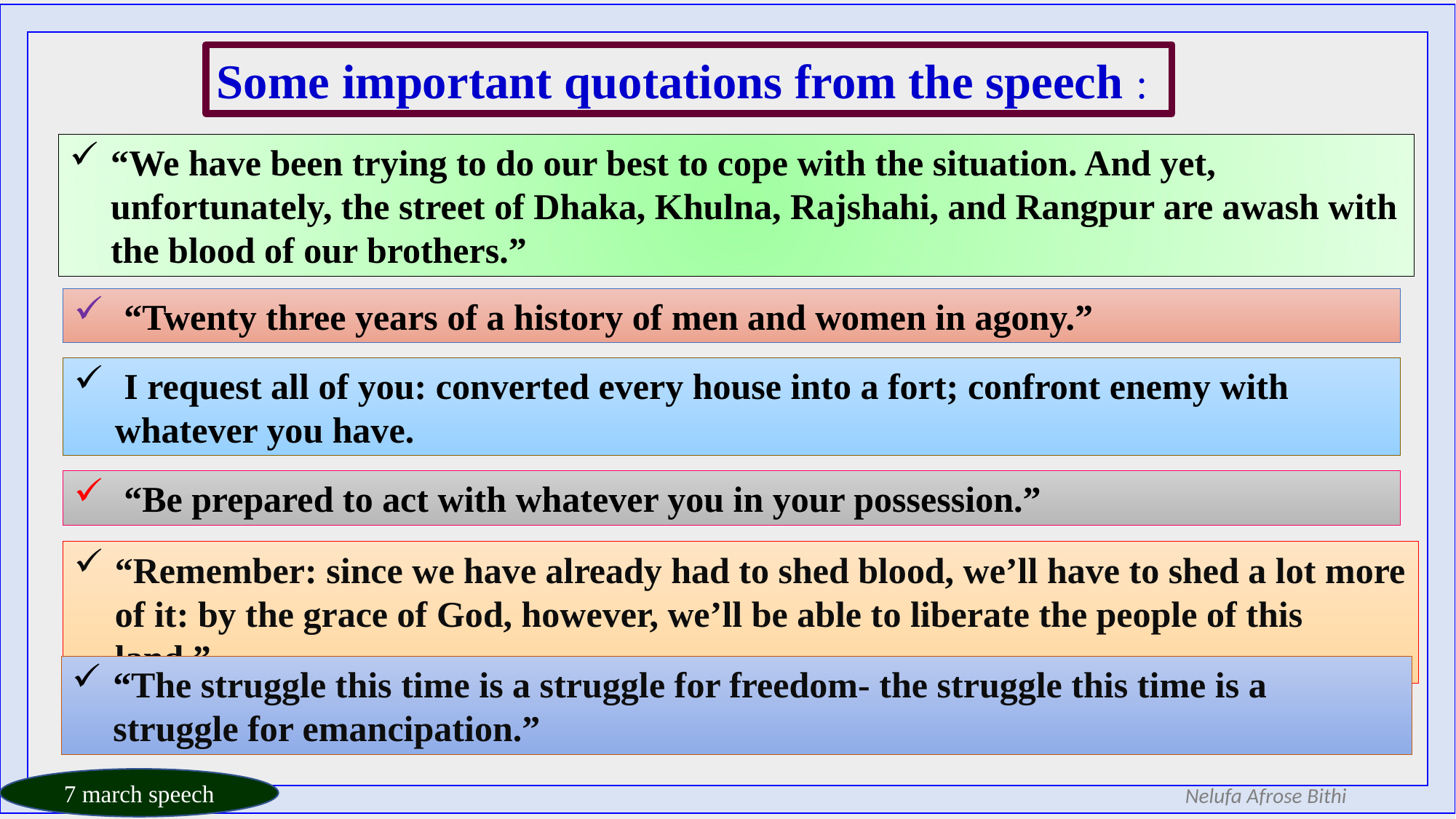

Some important quotations from the speech :
“We have been trying to do our best to cope with the situation. And yet, unfortunately, the street of Dhaka, Khulna, Rajshahi, and Rangpur are awash with the blood of our brothers.”
 “Twenty three years of a history of men and women in agony.”
 I request all of you: converted every house into a fort; confront enemy with whatever you have.
 “Be prepared to act with whatever you in your possession.”
“Remember: since we have already had to shed blood, we’ll have to shed a lot more of it: by the grace of God, however, we’ll be able to liberate the people of this land.”
“The struggle this time is a struggle for freedom- the struggle this time is a struggle for emancipation.”
7 march speech